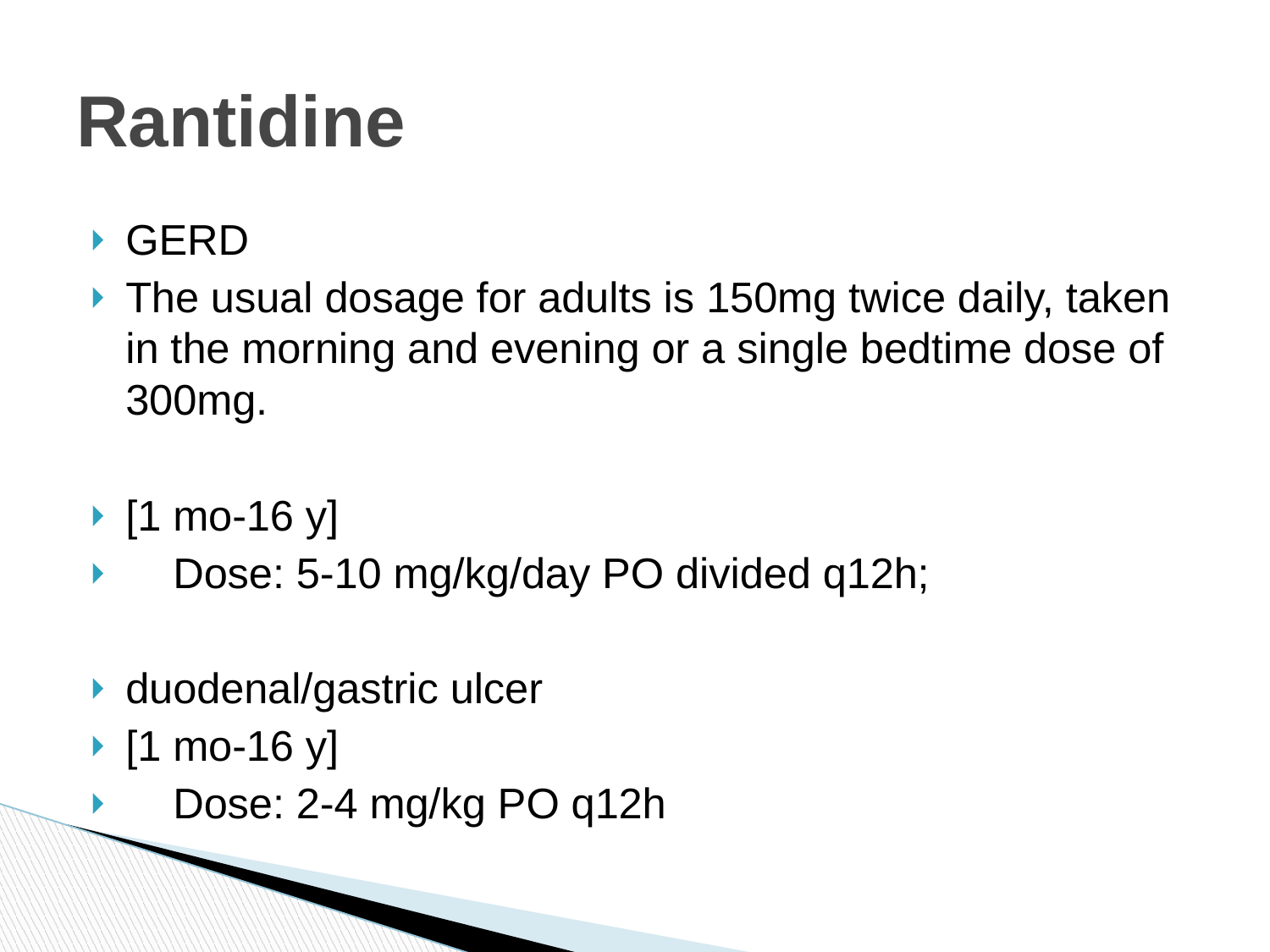

# Rantidine
GERD
The usual dosage for adults is 150mg twice daily, taken in the morning and evening or a single bedtime dose of 300mg.

[1 mo-16 y]
    Dose: 5-10 mg/kg/day PO divided q12h;

duodenal/gastric ulcer
[1 mo-16 y]
    Dose: 2-4 mg/kg PO q12h